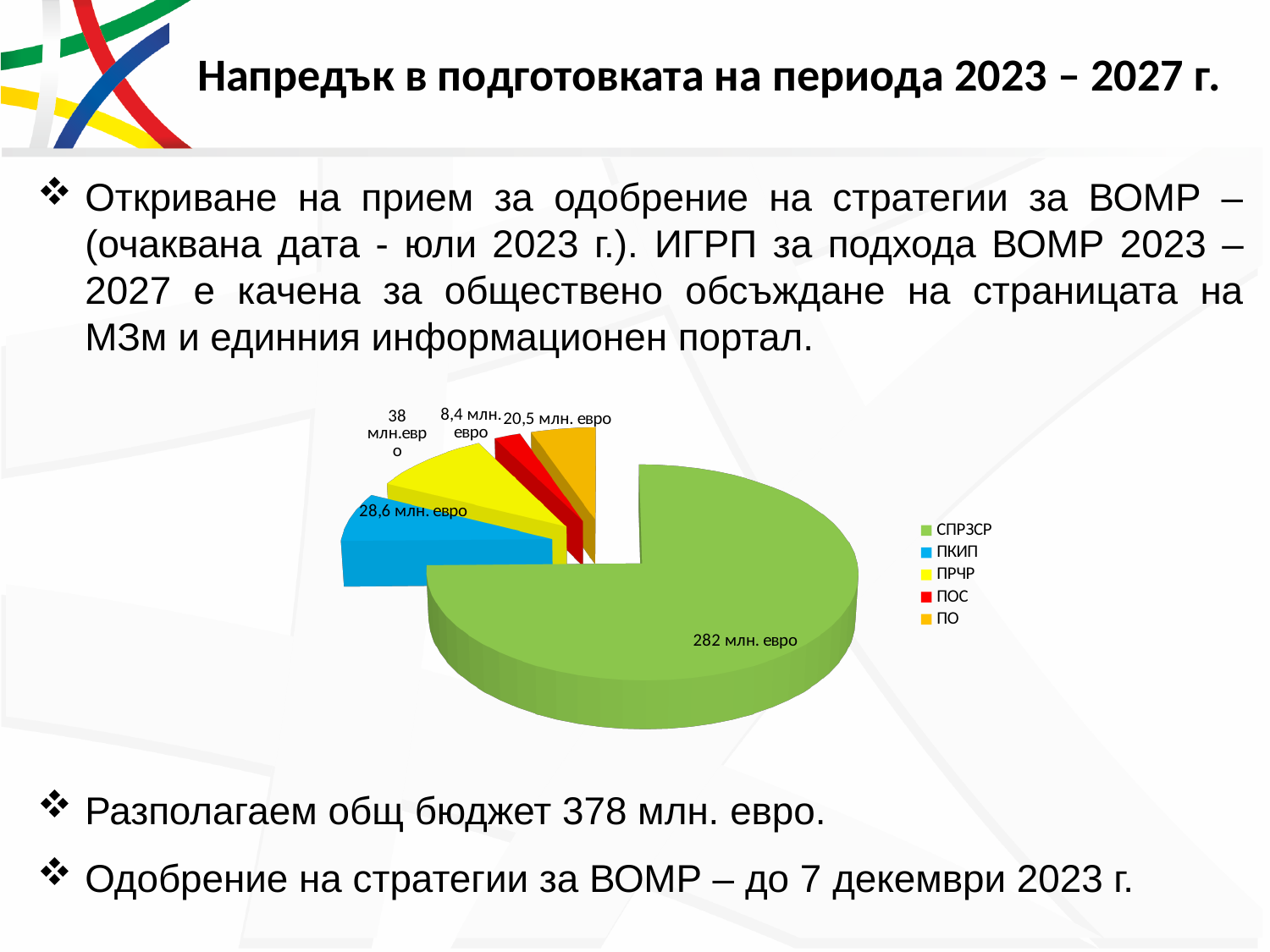

# Напредък в подготовката на периода 2023 – 2027 г.
Откриване на прием за одобрение на стратегии за ВОМР – (очаквана дата - юли 2023 г.). ИГРП за подхода ВОМР 2023 – 2027 е качена за обществено обсъждане на страницата на МЗм и единния информационен портал.

Разполагаем общ бюджет 378 млн. евро.
Одобрение на стратегии за ВОМР – до 7 декември 2023 г.

[unsupported chart]